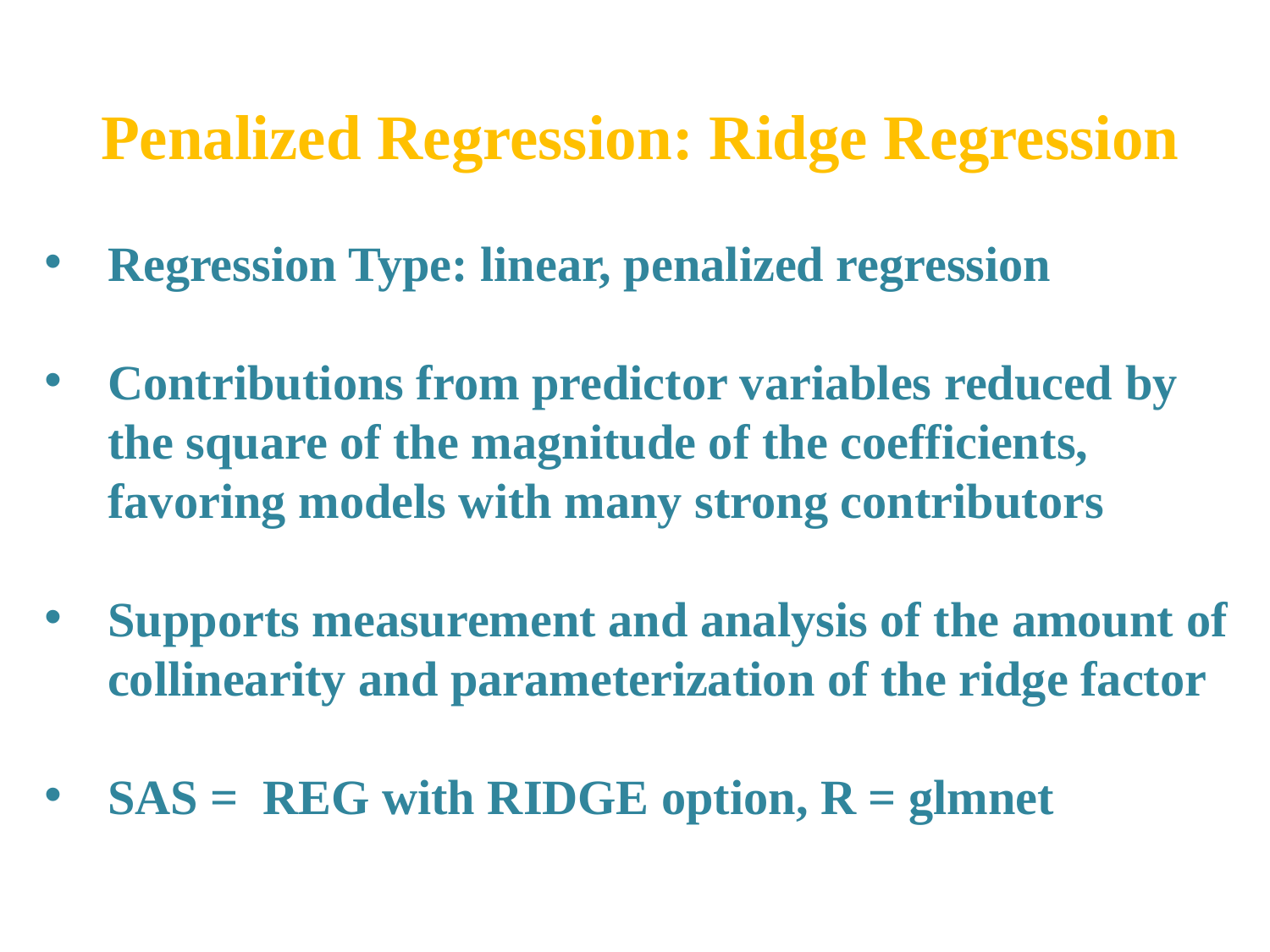

Penalized Regression: Ridge Regression

Regression Type: linear, penalized regression

Contributions from predictor variables reduced by the square of the magnitude of the coefficients, favoring models with many strong contributors

Supports measurement and analysis of the amount of collinearity and parameterization of the ridge factor

SAS =  REG with RIDGE option, R = glmnet